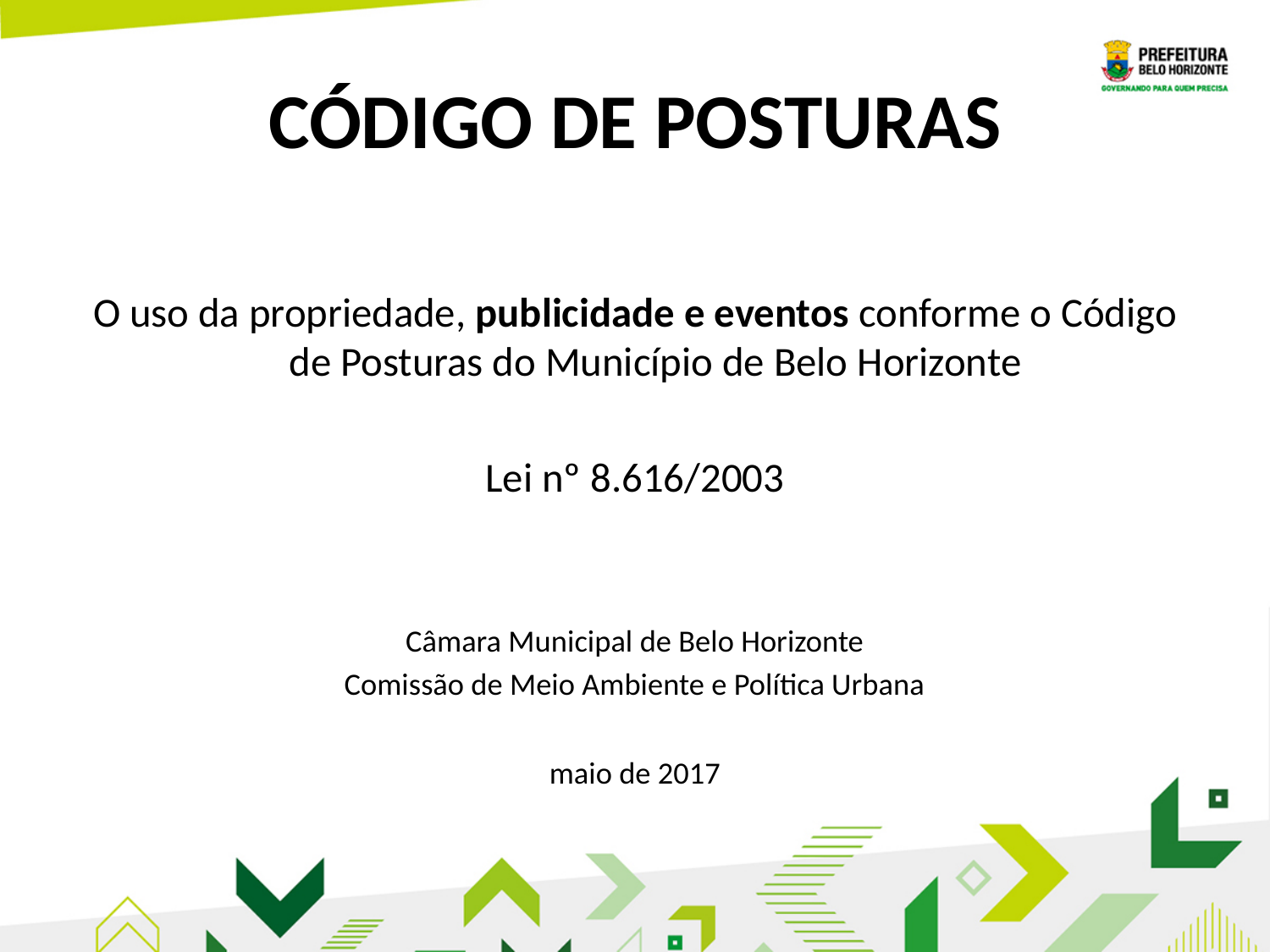

# CÓDIGO DE POSTURAS

O uso da propriedade, publicidade e eventos conforme o Código de Posturas do Município de Belo Horizonte

Lei nº 8.616/2003

Câmara Municipal de Belo Horizonte
Comissão de Meio Ambiente e Política Urbana

maio de 2017